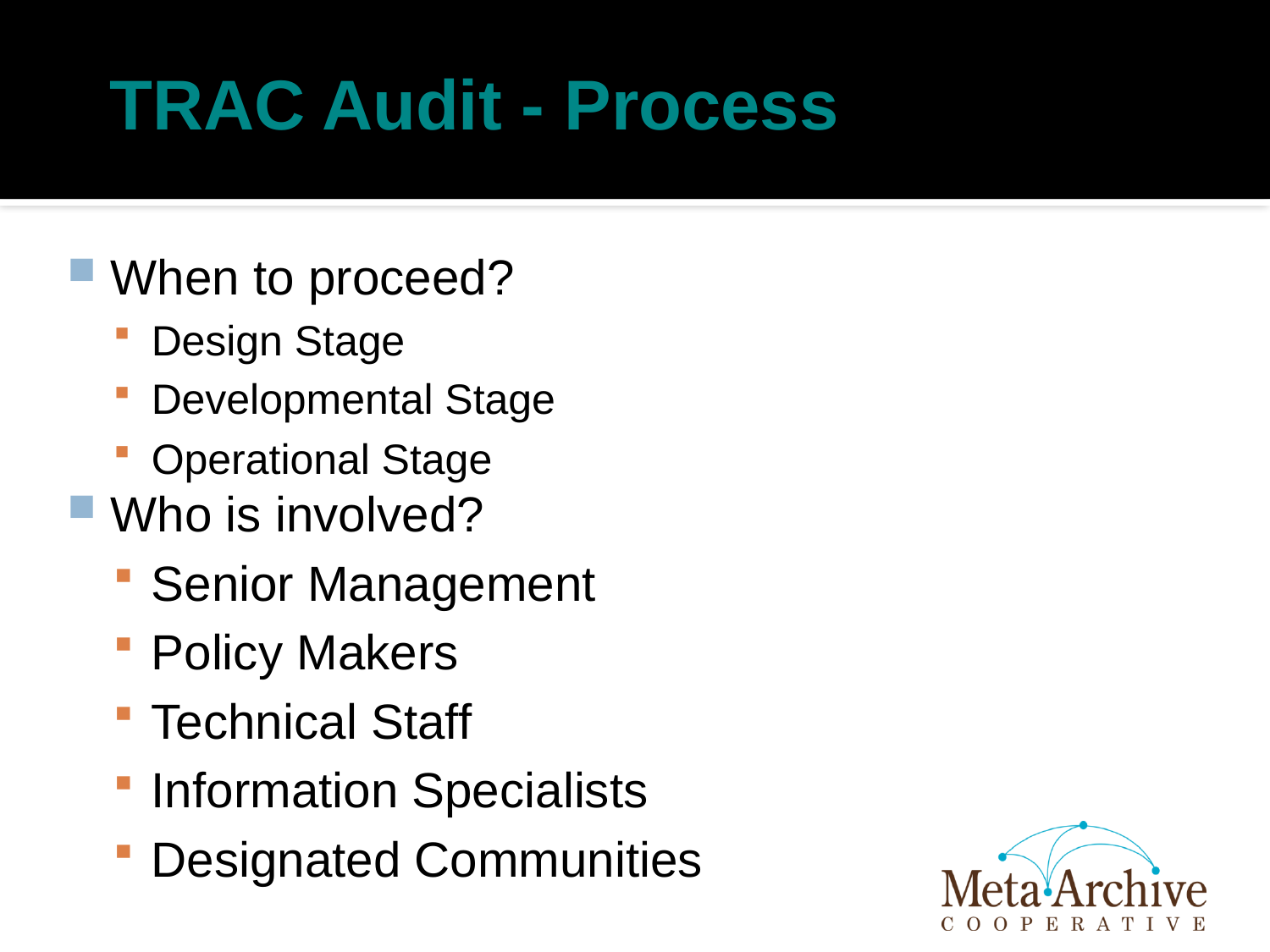

TRAC Audit - Process
When to proceed?
Design Stage
Developmental Stage
Operational Stage
Who is involved?
Senior Management
Policy Makers
Technical Staff
Information Specialists
Designated Communities